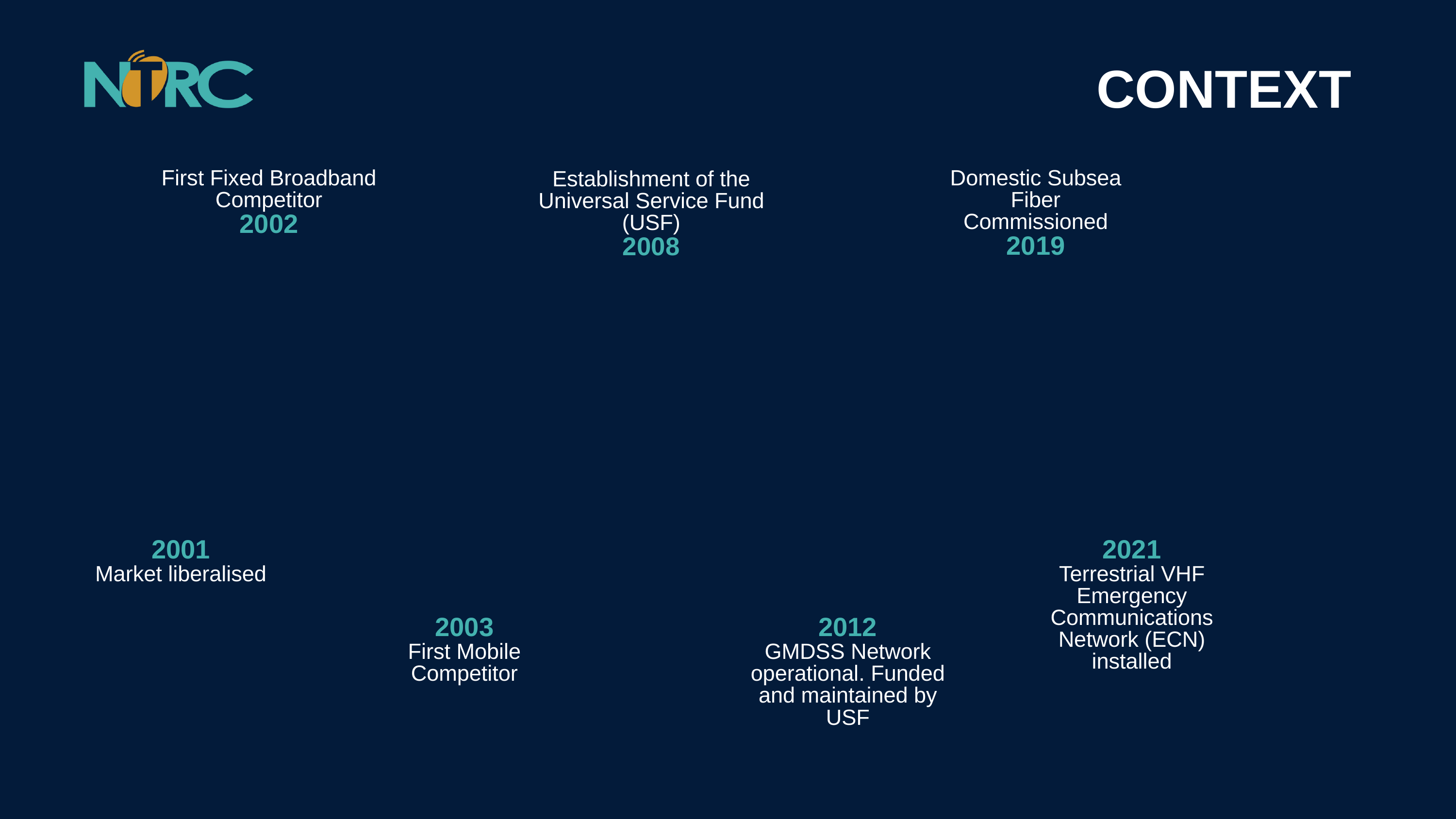

CONTEXT
First Fixed Broadband Competitor
2002
Domestic Subsea Fiber Commissioned
2019
Establishment of the Universal Service Fund (USF)
2008

2001
Market liberalised

2021
Terrestrial VHF Emergency Communications Network (ECN) installed
2003
First Mobile Competitor
2012
GMDSS Network operational. Funded and maintained by USF